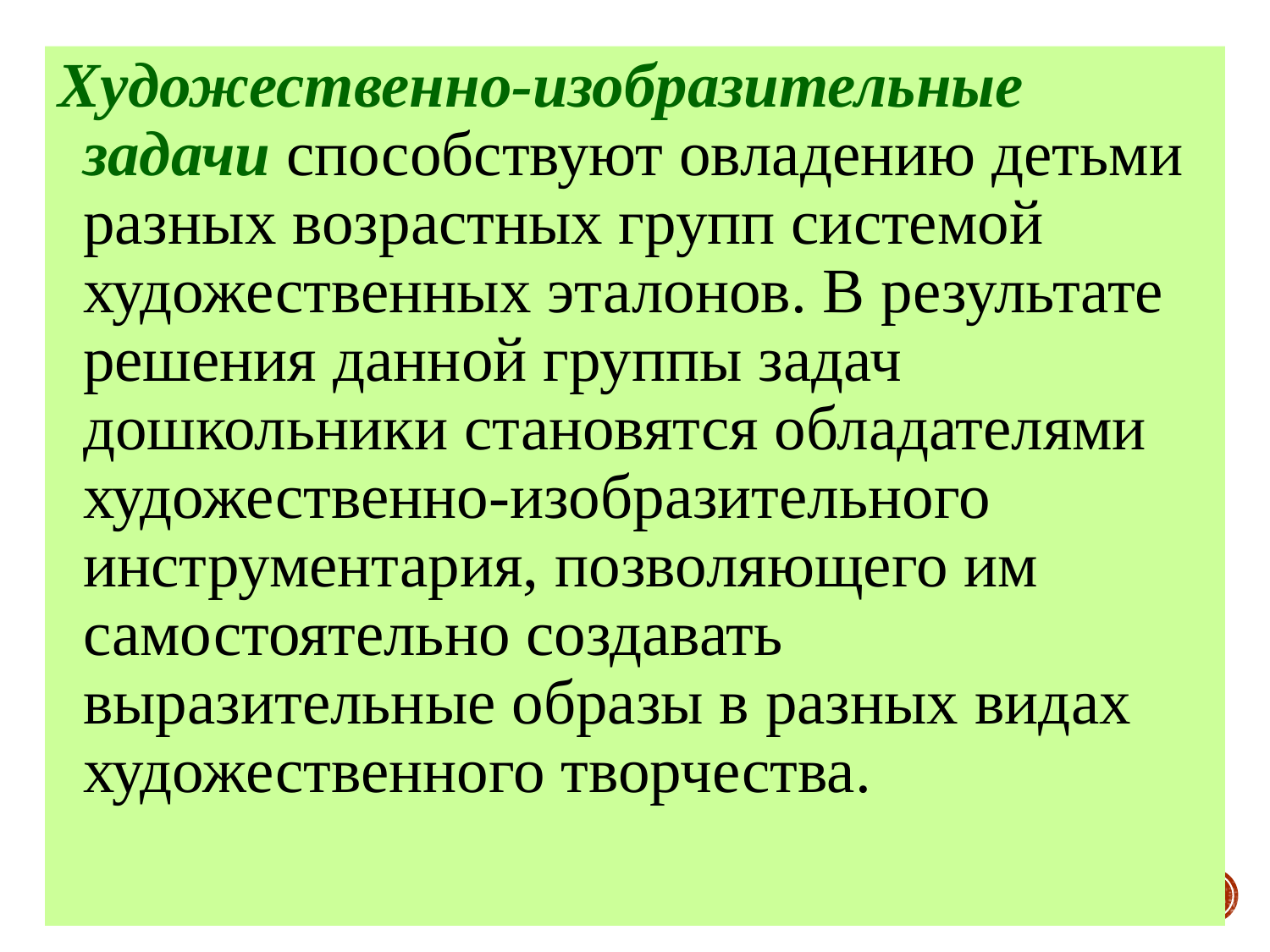

Художественно-изобразительные задачи способствуют овладению детьми разных возрастных групп системой художественных эталонов. В результате решения данной группы задач дошкольники становятся обладателями художественно-изобразительного инструментария, позволяющего им самостоятельно создавать выразительные образы в разных видах художественного творчества.